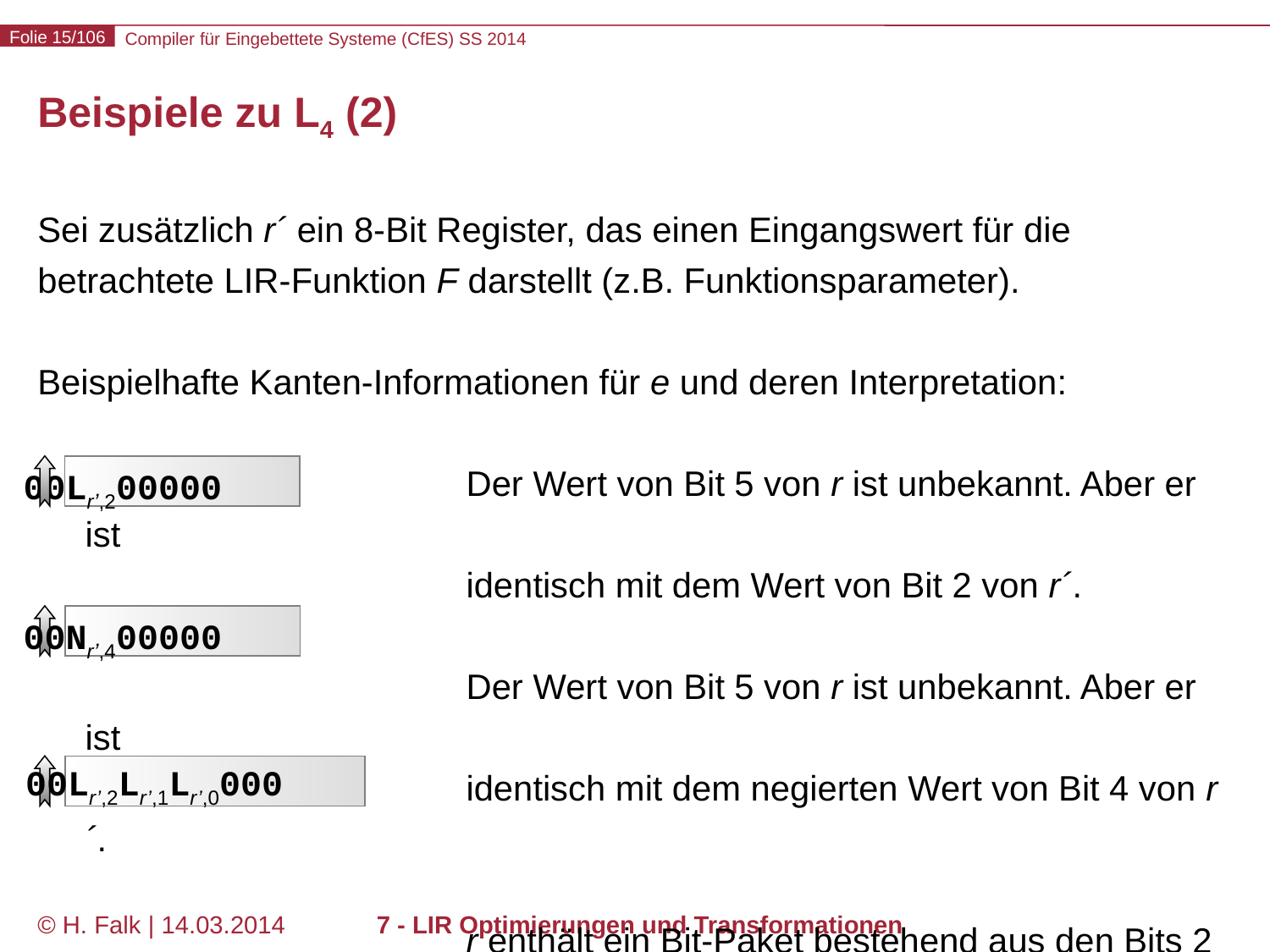

# Beispiele zu L4 (2)
Sei zusätzlich r´ ein 8-Bit Register, das einen Eingangswert für die betrachtete LIR-Funktion F darstellt (z.B. Funktionsparameter).

Beispielhafte Kanten-Informationen für e und deren Interpretation:

				Der Wert von Bit 5 von r ist unbekannt. Aber er ist
				identisch mit dem Wert von Bit 2 von r´.

				Der Wert von Bit 5 von r ist unbekannt. Aber er ist
				identisch mit dem negierten Wert von Bit 4 von r´.

				r enthält ein Bit-Paket bestehend aus den Bits 2 bis
				0 von r´, platziert ab Bit-Position 3 in r.

00Lr’,200000

00Nr’,400000

00Lr’,2Lr’,1Lr’,0000

© H. Falk | 14.03.2014
7 - LIR Optimierungen und Transformationen